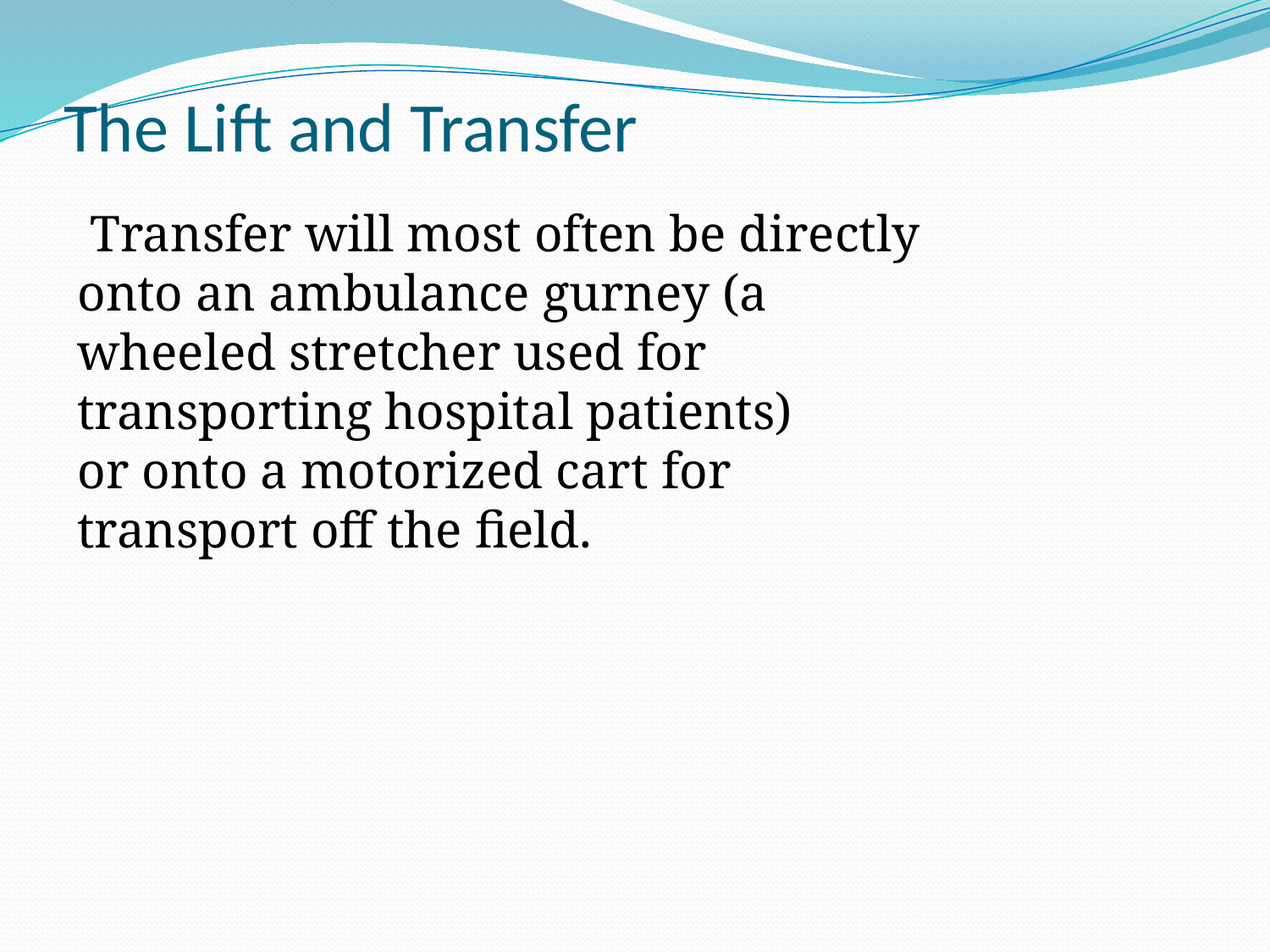

# The Lift and Transfer
 Transfer will most often be directly onto an ambulance gurney (a wheeled stretcher used for transporting hospital patients)
or onto a motorized cart for transport off the field.